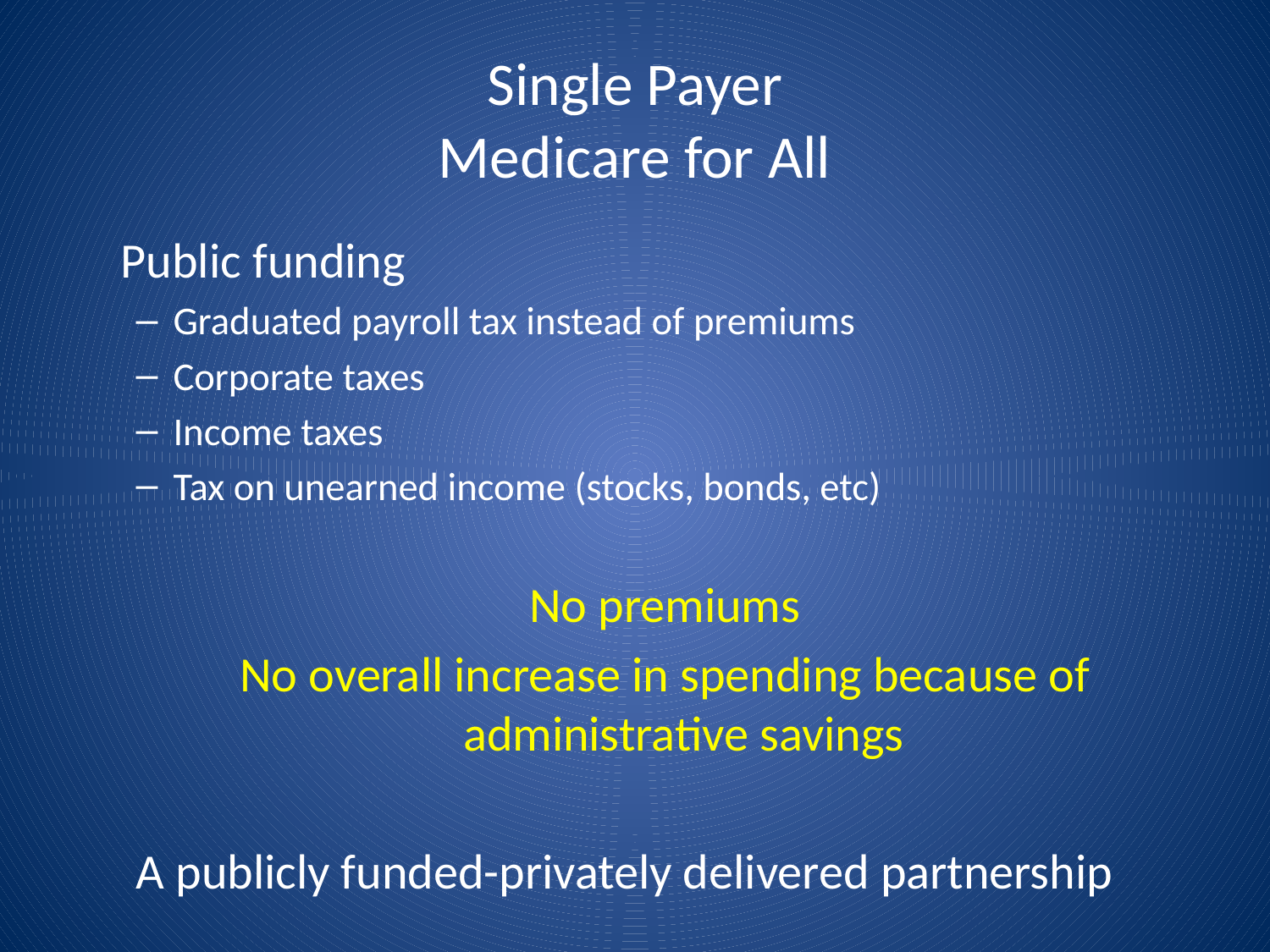

# Single Payer Medicare for All
    Public funding
Graduated payroll tax instead of premiums
Corporate taxes
Income taxes
Tax on unearned income (stocks, bonds, etc)

No premiums
No overall increase in spending because of administrative savings

A publicly funded-privately delivered partnership